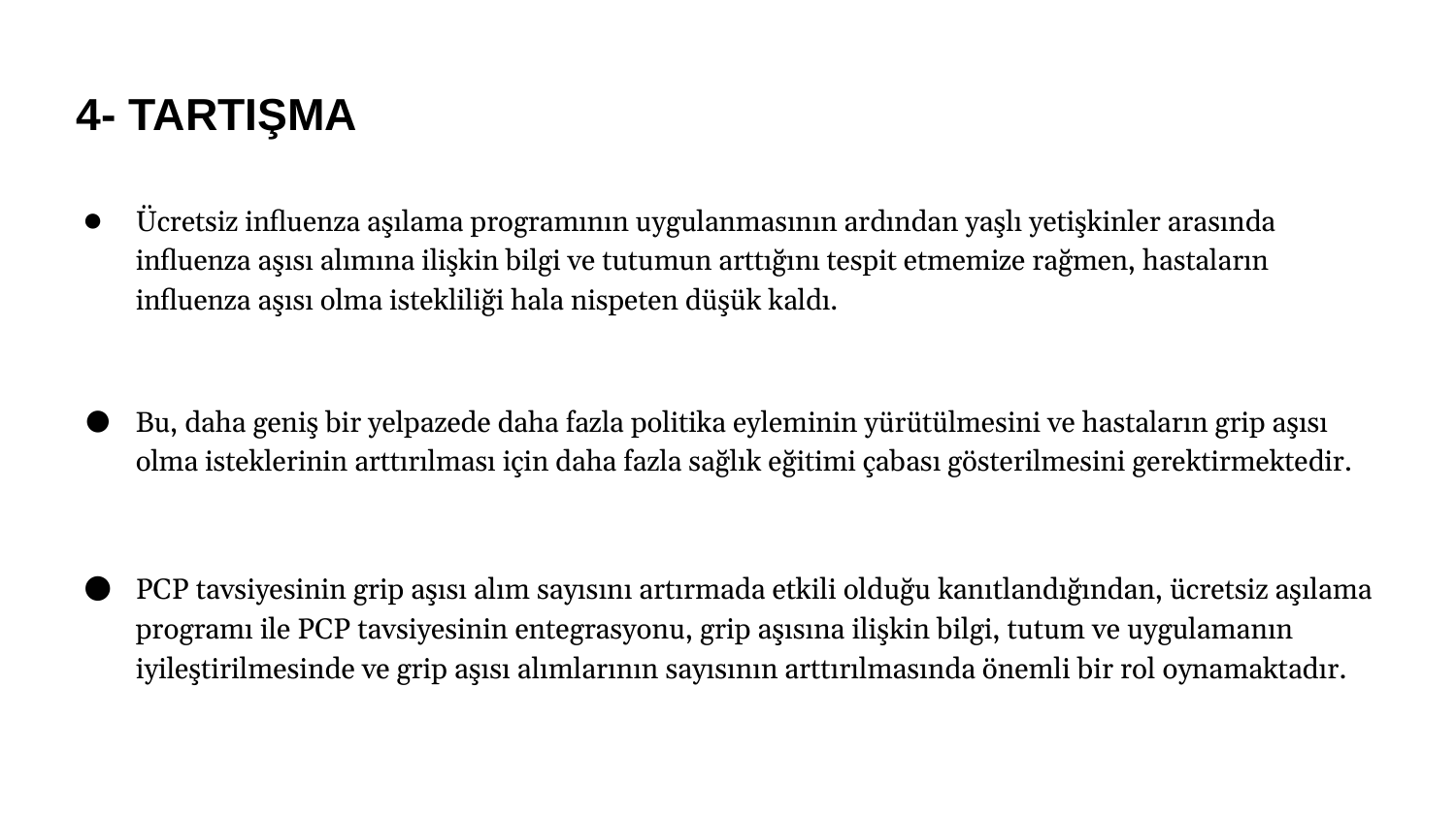

# 4- TARTIŞMA
Ücretsiz influenza aşılama programının uygulanmasının ardından yaşlı yetişkinler arasında influenza aşısı alımına ilişkin bilgi ve tutumun arttığını tespit etmemize rağmen, hastaların influenza aşısı olma istekliliği hala nispeten düşük kaldı.

Bu, daha geniş bir yelpazede daha fazla politika eyleminin yürütülmesini ve hastaların grip aşısı olma isteklerinin arttırılması için daha fazla sağlık eğitimi çabası gösterilmesini gerektirmektedir.

PCP tavsiyesinin grip aşısı alım sayısını artırmada etkili olduğu kanıtlandığından, ücretsiz aşılama programı ile PCP tavsiyesinin entegrasyonu, grip aşısına ilişkin bilgi, tutum ve uygulamanın iyileştirilmesinde ve grip aşısı alımlarının sayısının arttırılmasında önemli bir rol oynamaktadır.